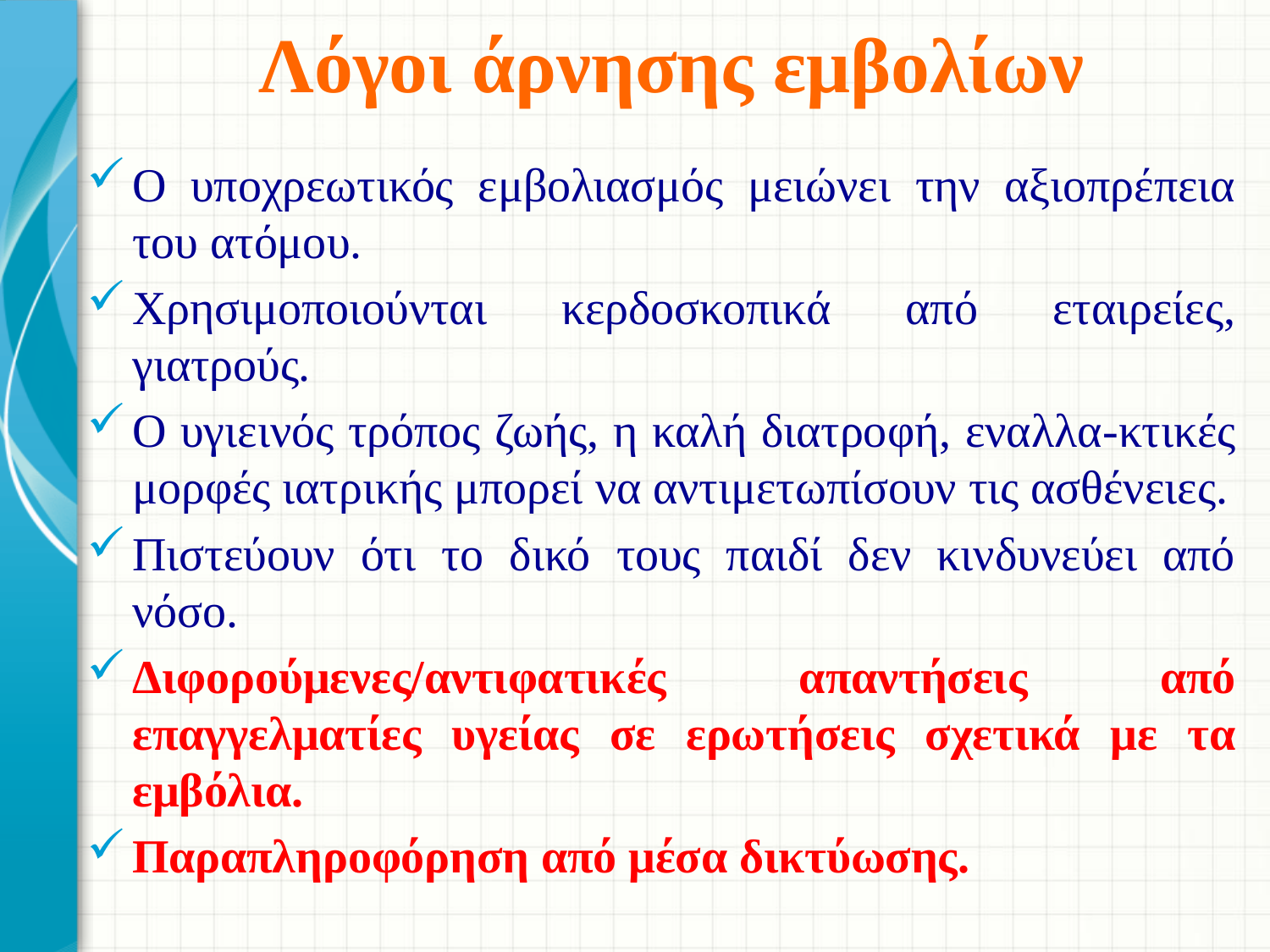

# Λόγοι άρνησης εμβολίων
Ο υποχρεωτικός εμβολιασμός μειώνει την αξιοπρέπεια του ατόμου.
Χρησιμοποιούνται κερδοσκοπικά από εταιρείες, γιατρούς.
Ο υγιεινός τρόπος ζωής, η καλή διατροφή, εναλλα-κτικές μορφές ιατρικής μπορεί να αντιμετωπίσουν τις ασθένειες.
Πιστεύουν ότι το δικό τους παιδί δεν κινδυνεύει από νόσο.
Διφορούμενες/αντιφατικές απαντήσεις από επαγγελματίες υγείας σε ερωτήσεις σχετικά με τα εμβόλια.
Παραπληροφόρηση από μέσα δικτύωσης.